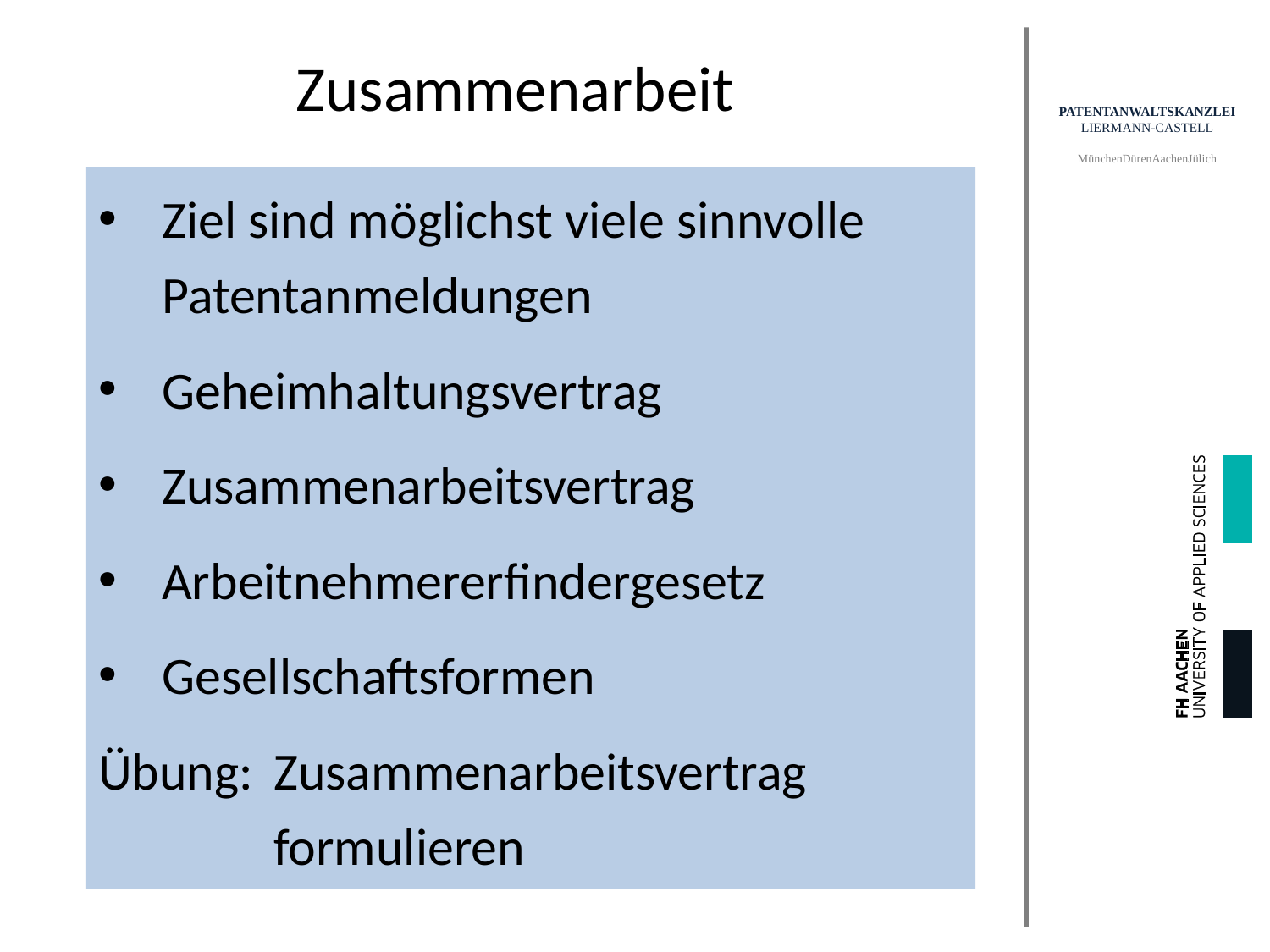

# Zusammenarbeit
Ziel sind möglichst viele sinnvolle Patentanmeldungen
Geheimhaltungsvertrag
Zusammenarbeitsvertrag
Arbeitnehmererfindergesetz
Gesellschaftsformen
Übung:	Zusammenarbeitsvertrag formulieren